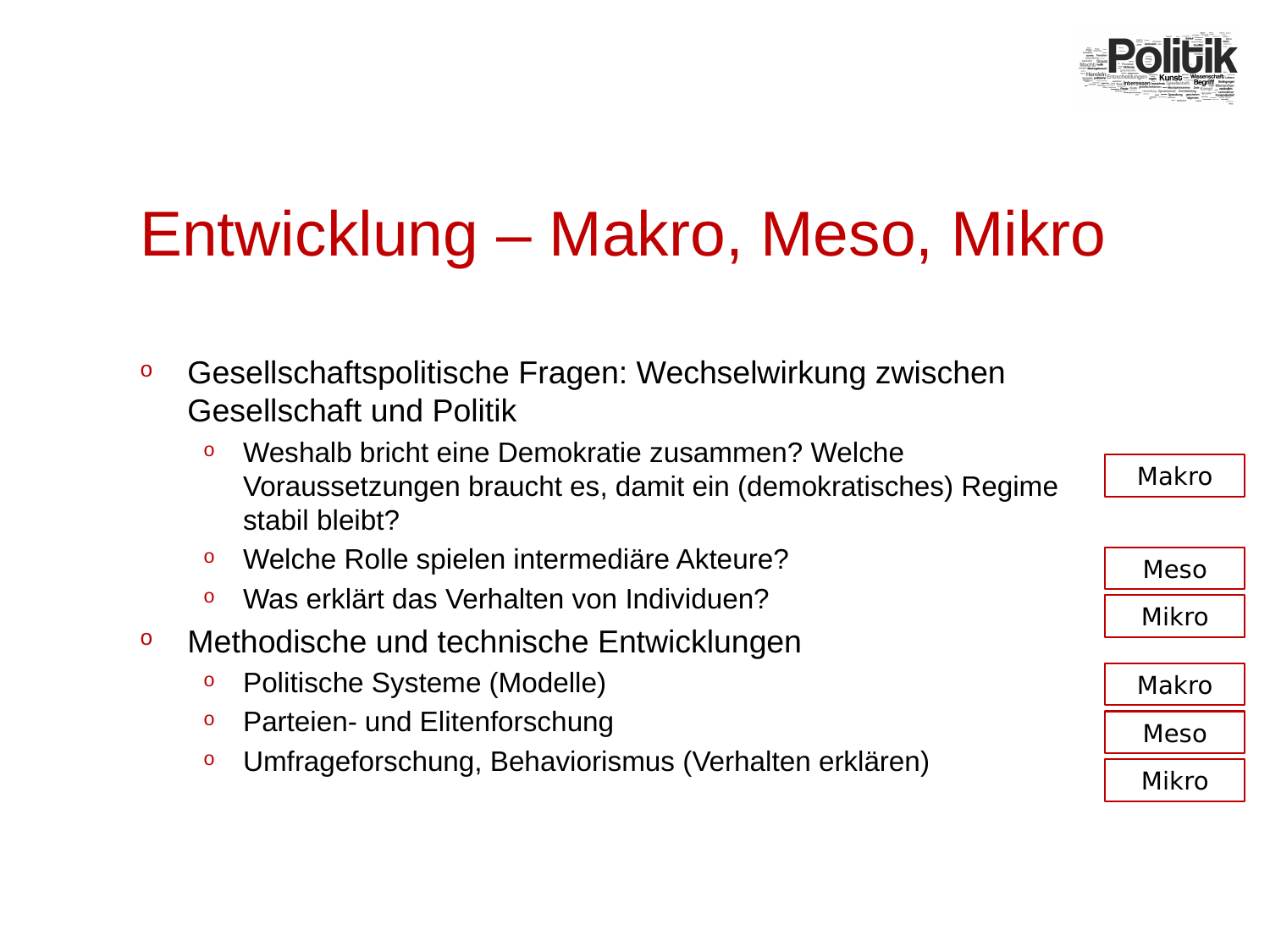

# Entwicklung – Makro, Meso, Mikro
Gesellschaftspolitische Fragen: Wechselwirkung zwischen Gesellschaft und Politik
Weshalb bricht eine Demokratie zusammen? Welche Voraussetzungen braucht es, damit ein (demokratisches) Regime stabil bleibt?
Welche Rolle spielen intermediäre Akteure?
Was erklärt das Verhalten von Individuen?
Methodische und technische Entwicklungen
Politische Systeme (Modelle)
Parteien- und Elitenforschung
Umfrageforschung, Behaviorismus (Verhalten erklären)

Makro
Meso
Mikro
Makro
Meso
Mikro